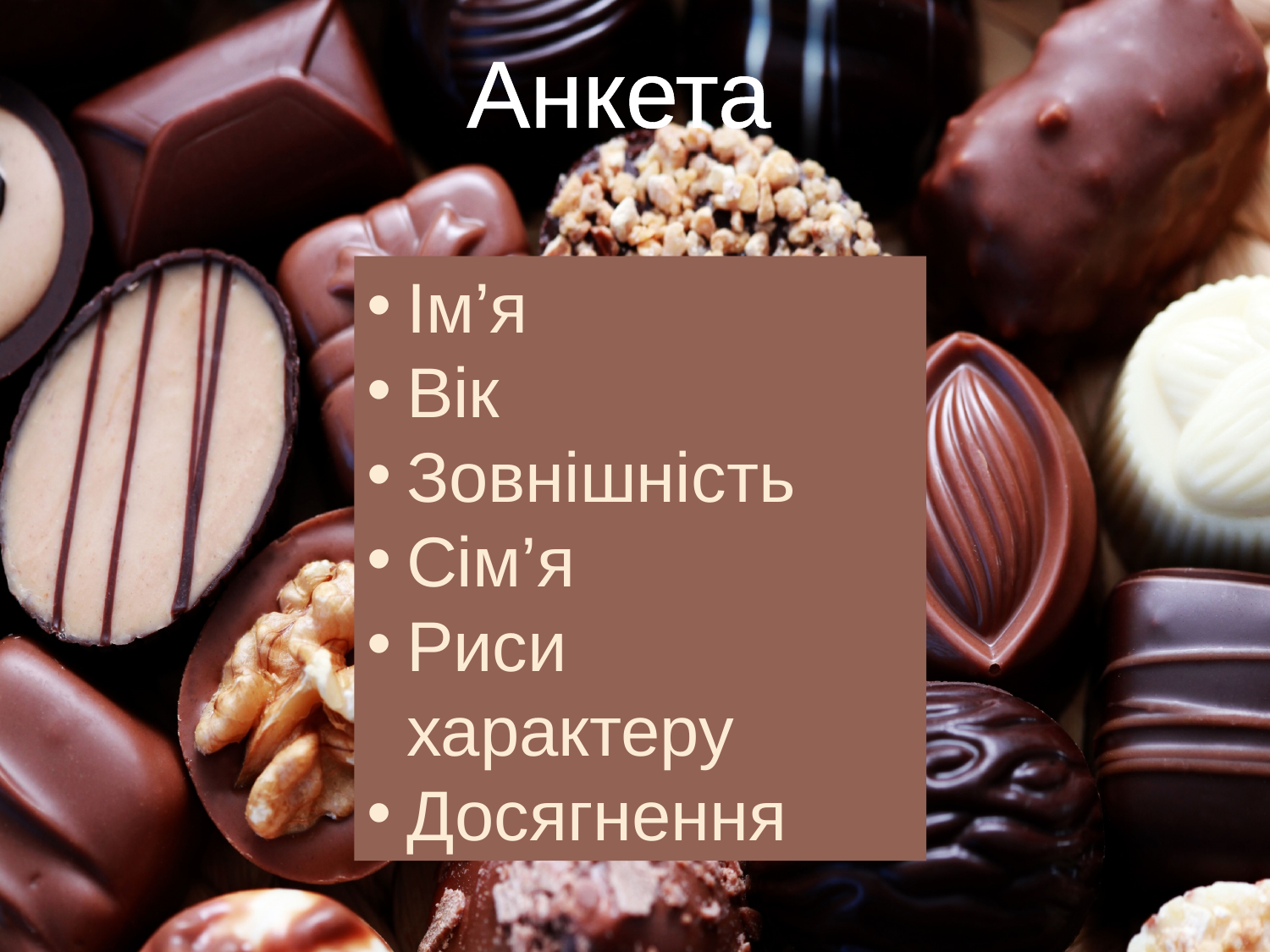

Анкета
Ім’я
Вік
Зовнішність
Сім’я
Риси характеру
Досягнення